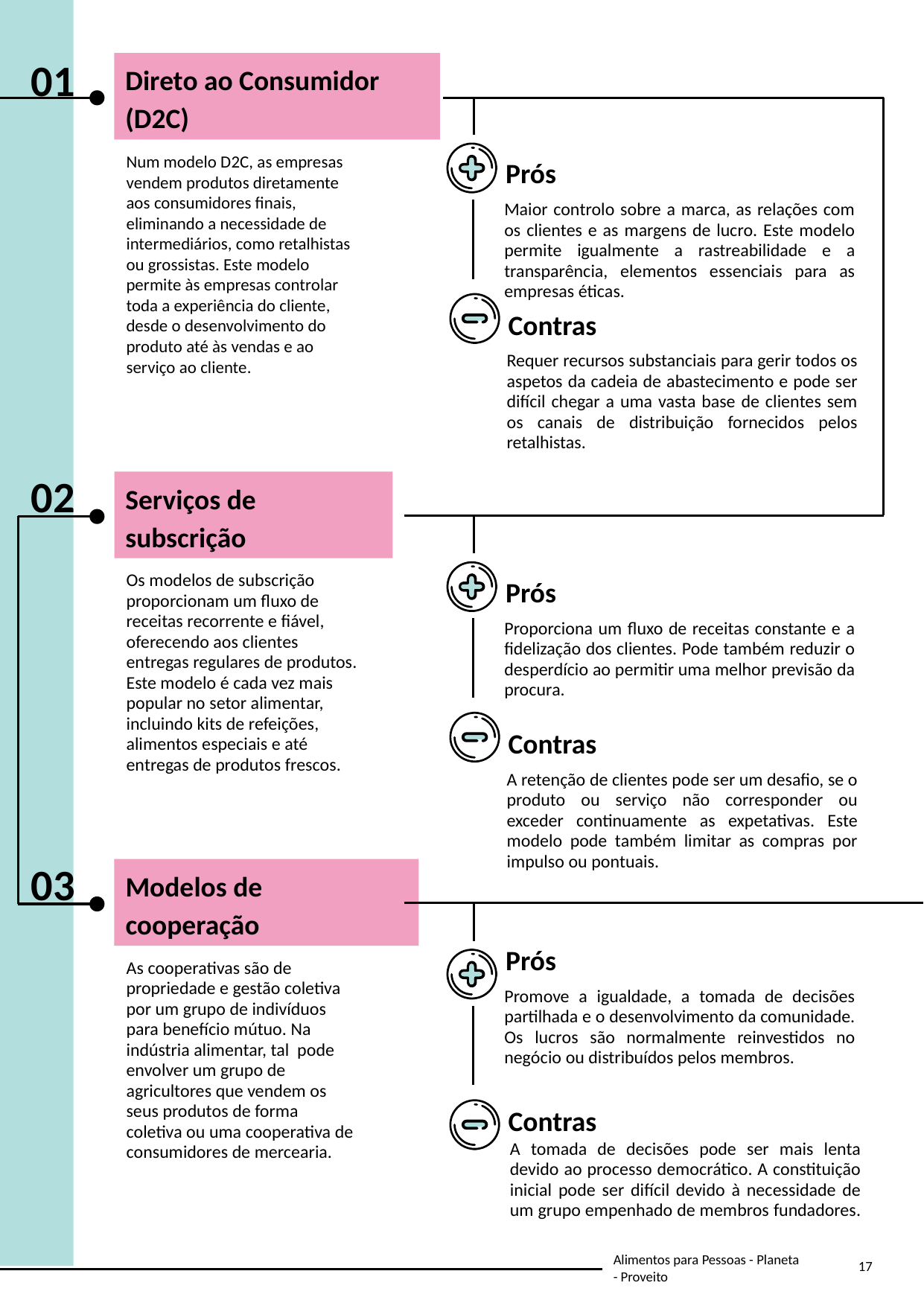

01
Direto ao Consumidor (D2C)

Num modelo D2C, as empresas vendem produtos diretamente aos consumidores finais, eliminando a necessidade de intermediários, como retalhistas ou grossistas. Este modelo permite às empresas controlar toda a experiência do cliente, desde o desenvolvimento do produto até às vendas e ao serviço ao cliente.
Prós

Maior controlo sobre a marca, as relações com os clientes e as margens de lucro. Este modelo permite igualmente a rastreabilidade e a transparência, elementos essenciais para as empresas éticas.

Contras

Requer recursos substanciais para gerir todos os aspetos da cadeia de abastecimento e pode ser difícil chegar a uma vasta base de clientes sem os canais de distribuição fornecidos pelos retalhistas.

02
Serviços de subscrição

Os modelos de subscrição proporcionam um fluxo de receitas recorrente e fiável, oferecendo aos clientes entregas regulares de produtos. Este modelo é cada vez mais popular no setor alimentar, incluindo kits de refeições, alimentos especiais e até entregas de produtos frescos.

Prós
Proporciona um fluxo de receitas constante e a fidelização dos clientes. Pode também reduzir o desperdício ao permitir uma melhor previsão da procura.

Contras
A retenção de clientes pode ser um desafio, se o produto ou serviço não corresponder ou exceder continuamente as expetativas. Este modelo pode também limitar as compras por impulso ou pontuais.
03
Modelos de cooperação

Prós

As cooperativas são de propriedade e gestão coletiva por um grupo de indivíduos para benefício mútuo. Na indústria alimentar, tal  pode envolver um grupo de agricultores que vendem os seus produtos de forma coletiva ou uma cooperativa de consumidores de mercearia.
Promove a igualdade, a tomada de decisões partilhada e o desenvolvimento da comunidade. Os lucros são normalmente reinvestidos no negócio ou distribuídos pelos membros.
Contras

A tomada de decisões pode ser mais lenta devido ao processo democrático. A constituição inicial pode ser difícil devido à necessidade de um grupo empenhado de membros fundadores.
17